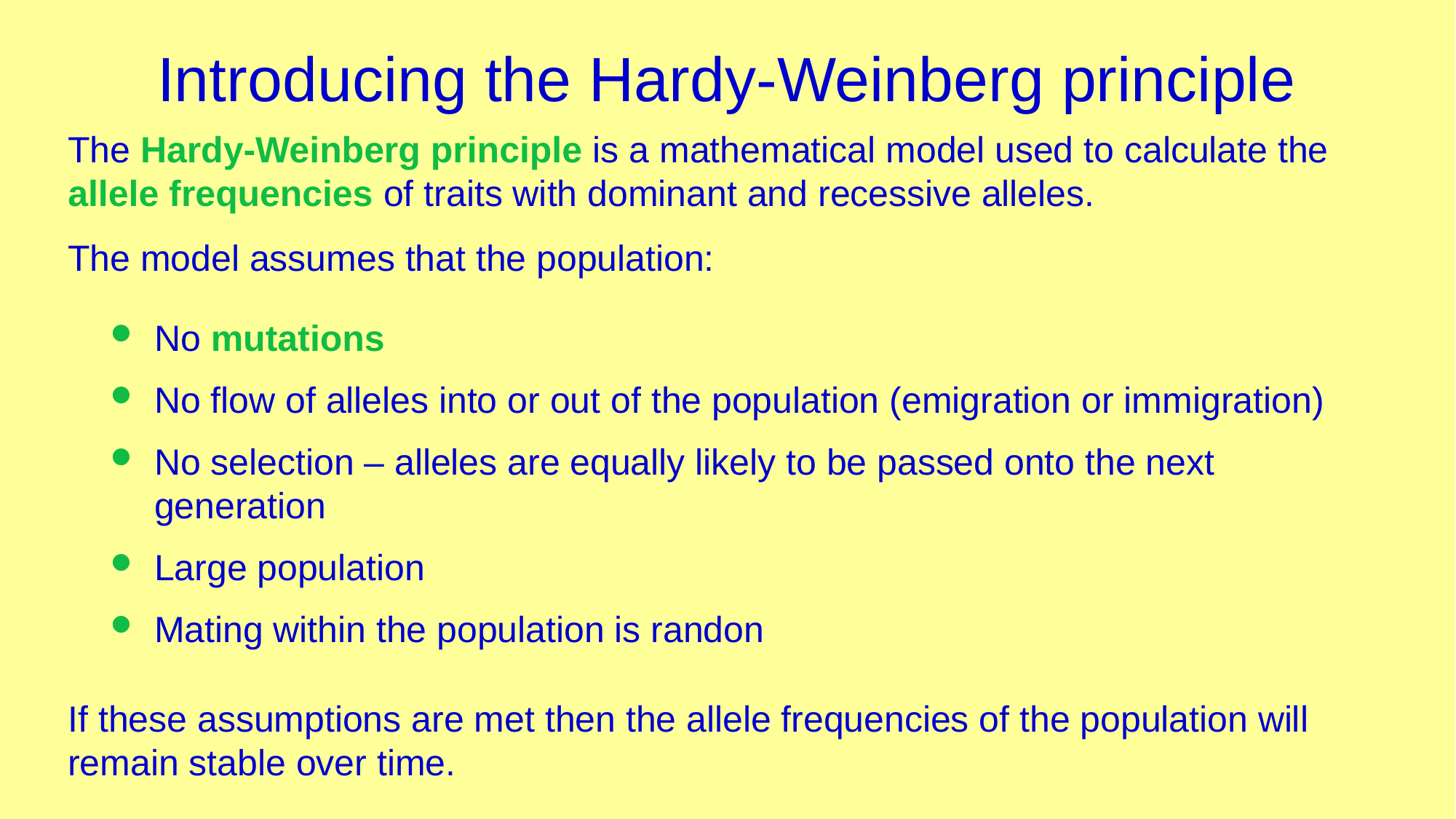

# Introducing the Hardy-Weinberg principle
The Hardy-Weinberg principle is a mathematical model used to calculate the allele frequencies of traits with dominant and recessive alleles.
The model assumes that the population:
No mutations
No flow of alleles into or out of the population (emigration or immigration)
No selection – alleles are equally likely to be passed onto the next generation
Large population
Mating within the population is randon
If these assumptions are met then the allele frequencies of the population will remain stable over time.